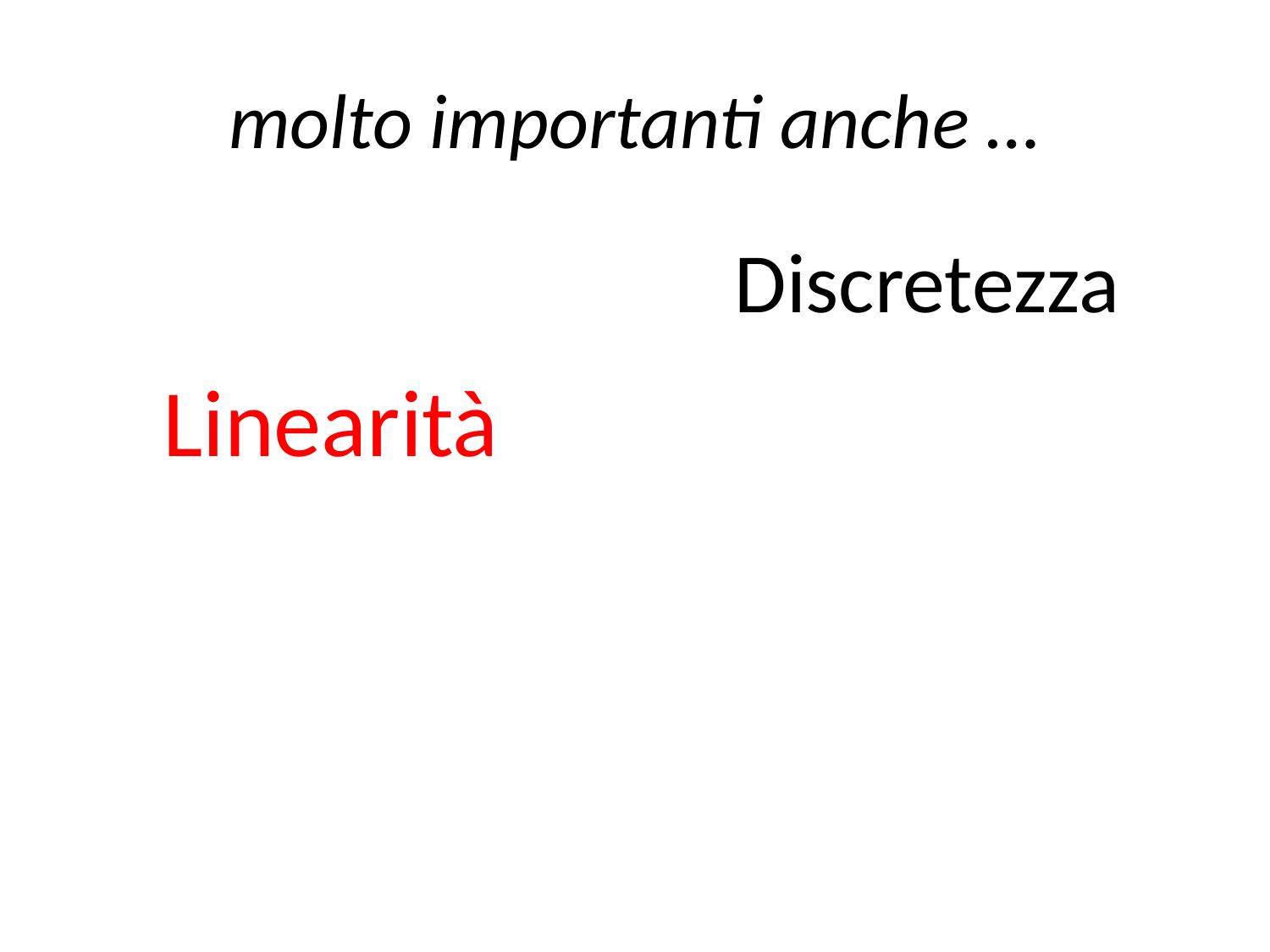

# molto importanti anche …

    Linearità
    Discretezza